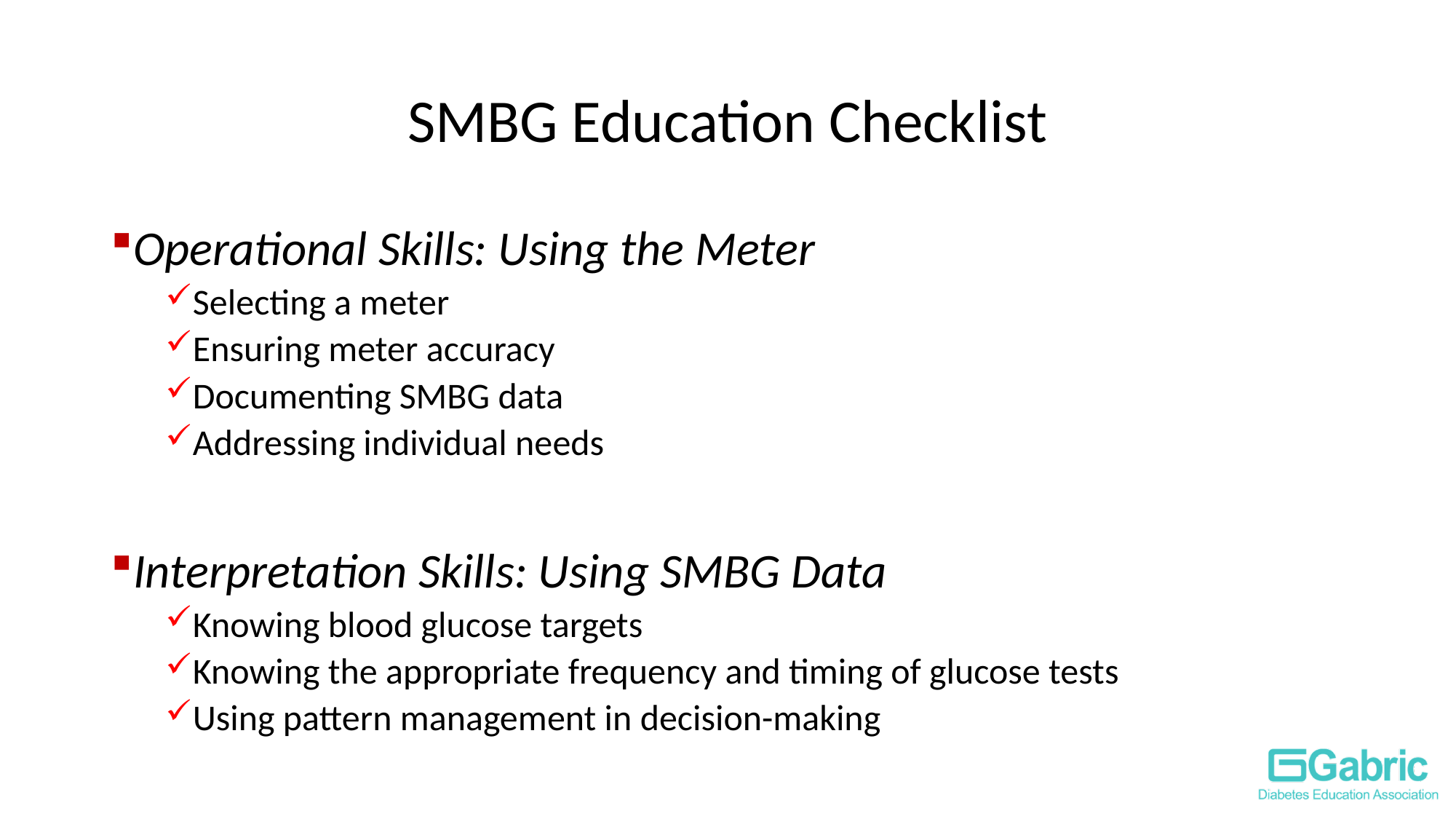

# SMBG Education Checklist
Operational Skills: Using the Meter
Selecting a meter
Ensuring meter accuracy
Documenting SMBG data
Addressing individual needs

Interpretation Skills: Using SMBG Data
Knowing blood glucose targets
Knowing the appropriate frequency and timing of glucose tests
Using pattern management in decision-making